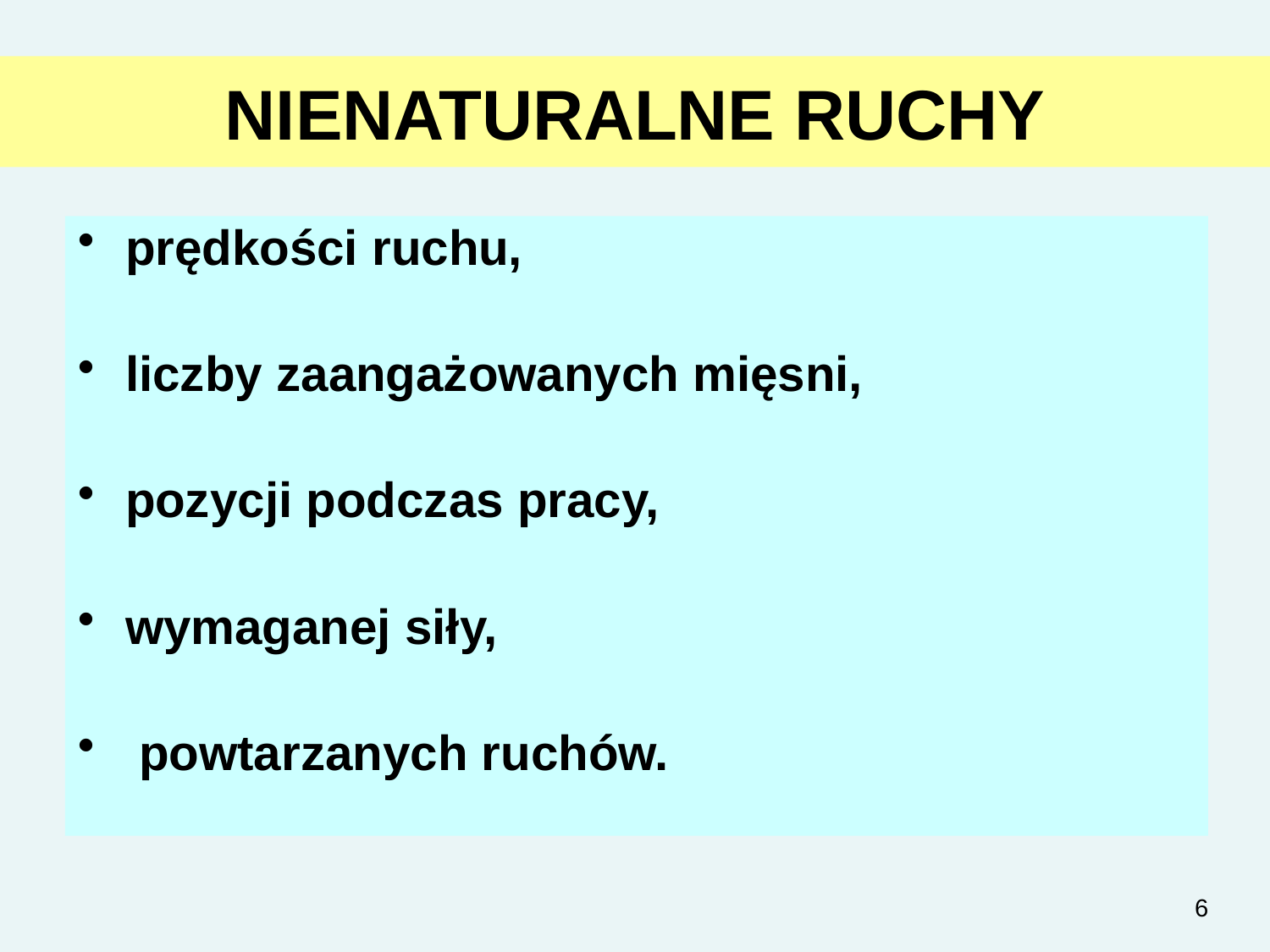

# NIENATURALNE RUCHY
prędkości ruchu,

liczby zaangażowanych mięsni,

pozycji podczas pracy,

wymaganej siły,

 powtarzanych ruchów.
6